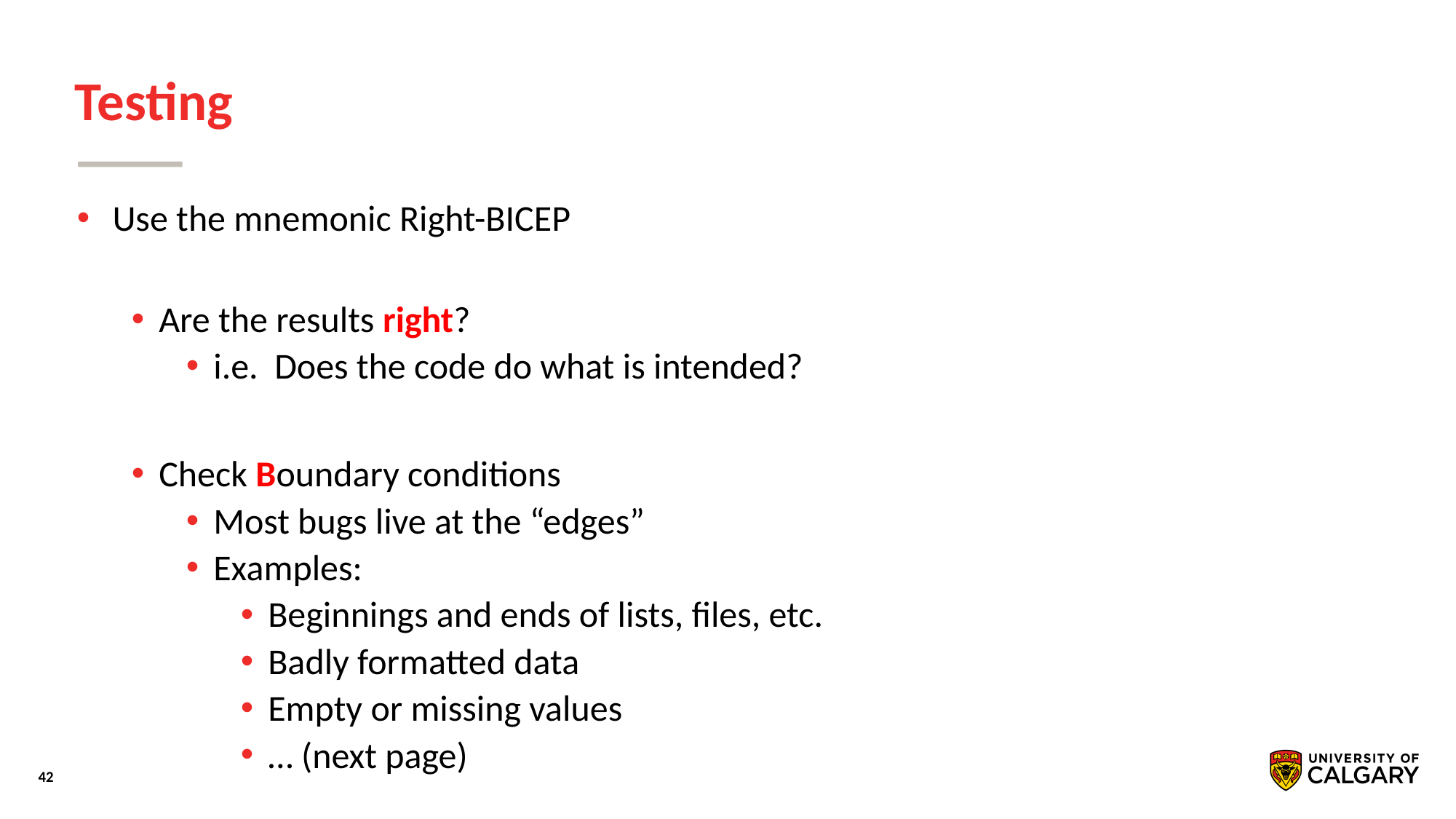

# Testing
 Use the mnemonic Right-BICEP

Are the results right?
i.e.  Does the code do what is intended?

Check Boundary conditions
Most bugs live at the “edges”
Examples:
Beginnings and ends of lists, ﬁles, etc.
Badly formatted data
Empty or missing values
… (next page)